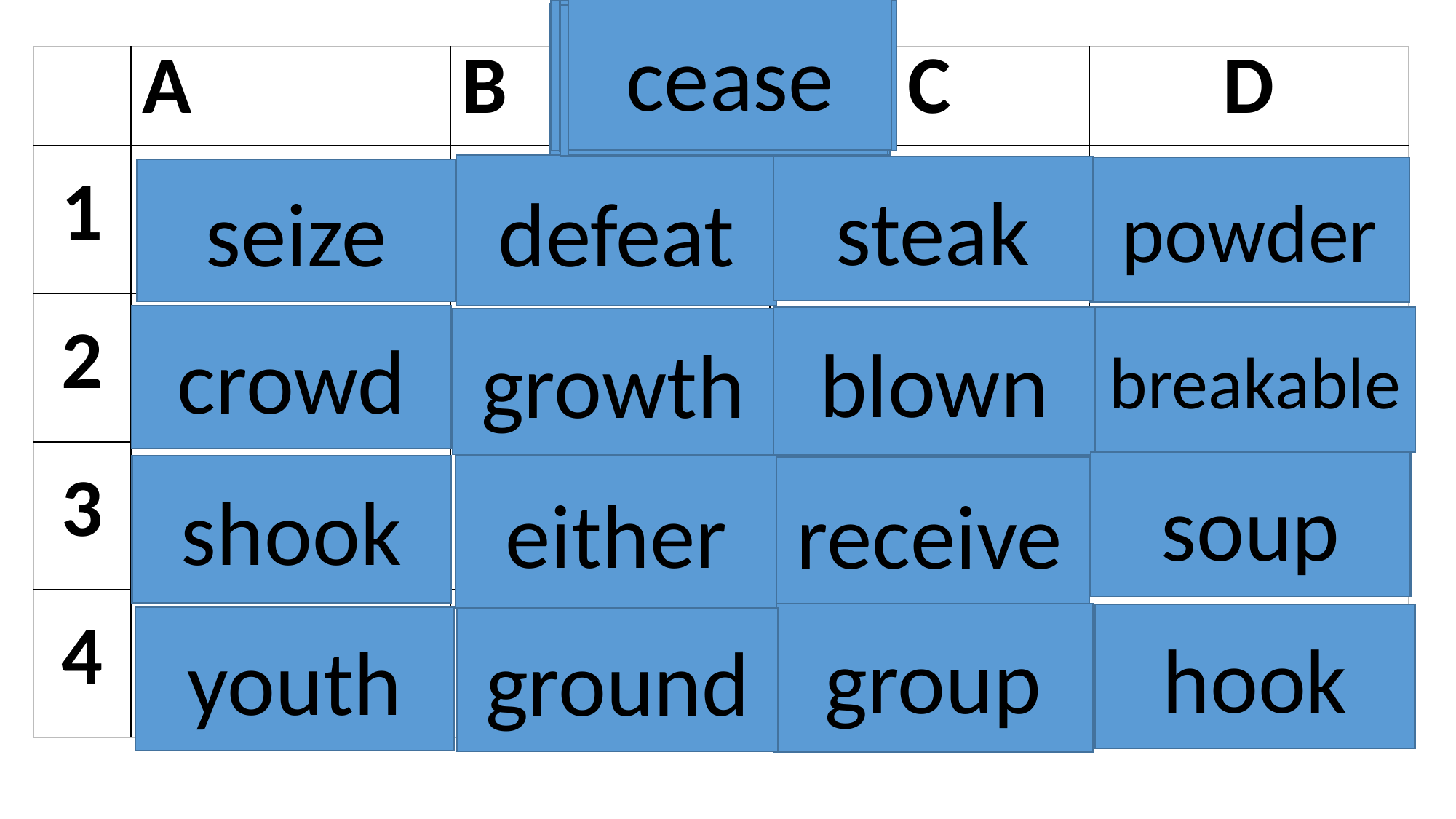

rein
understood
encounter
vein
amount
ahead
tie
lie
choose
cease
mood
meadow
breath
achieve
reveal
afternoon
feather
believe
found
brief
release
great
piece
|  | A | B | C | D |
| --- | --- | --- | --- | --- |
| 1 |  |  |  |  |
| 2 |  |  |  |  |
| 3 |  |  |  |  |
| 4 |  |  |  |  |
defeat
steak
powder
seize
crowd
blown
breakable
growth
soup
shook
either
receive
group
hook
youth
ground